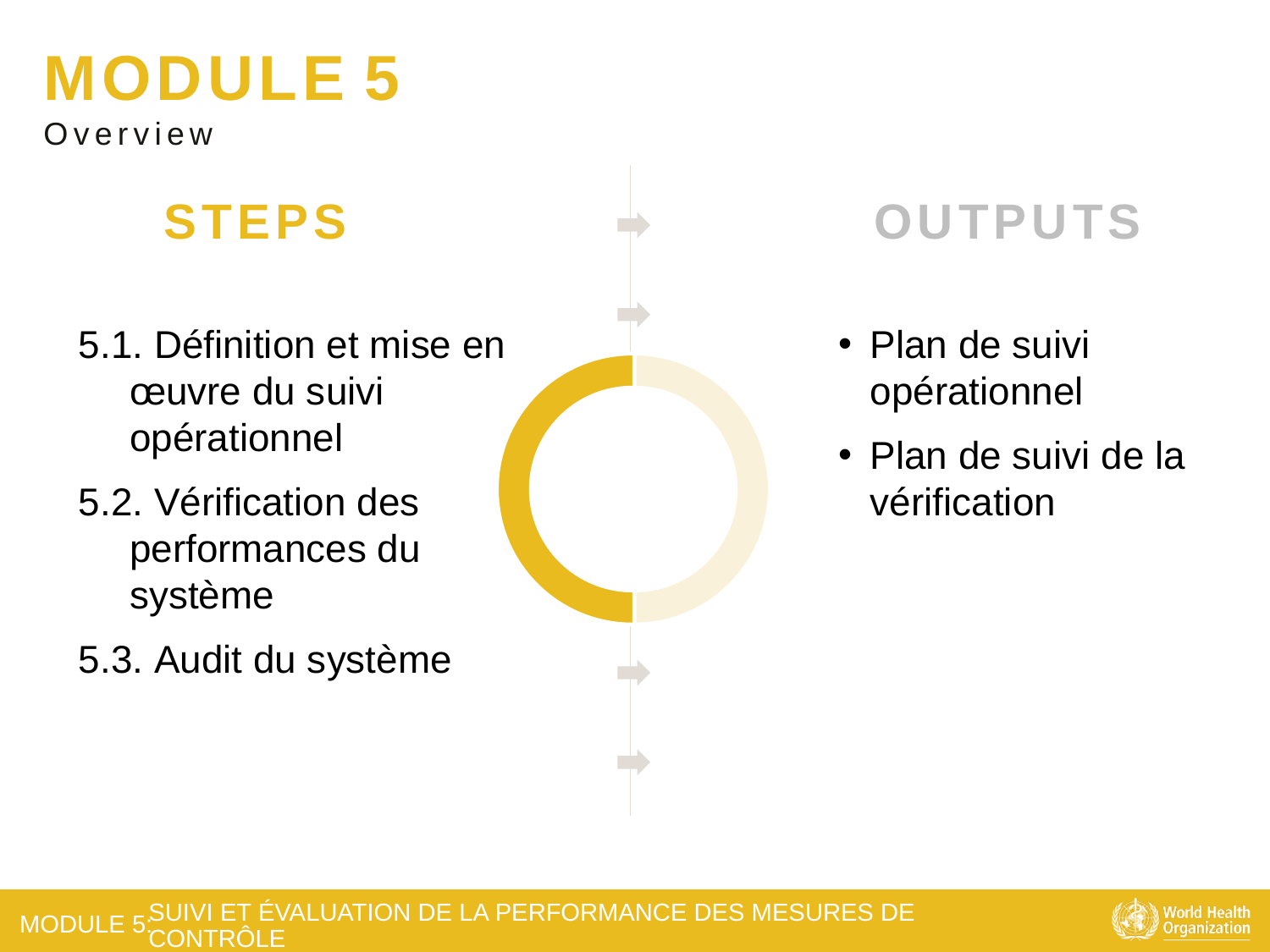

5.1. Définition et mise en œuvre du suivi opérationnel
5.2. Vérification des performances du système
5.3. Audit du système

Plan de suivi opérationnel
Plan de suivi de la vérification

SUIVI ET ÉVALUATION DE LA PERFORMANCE DES MESURES DE CONTRÔLE